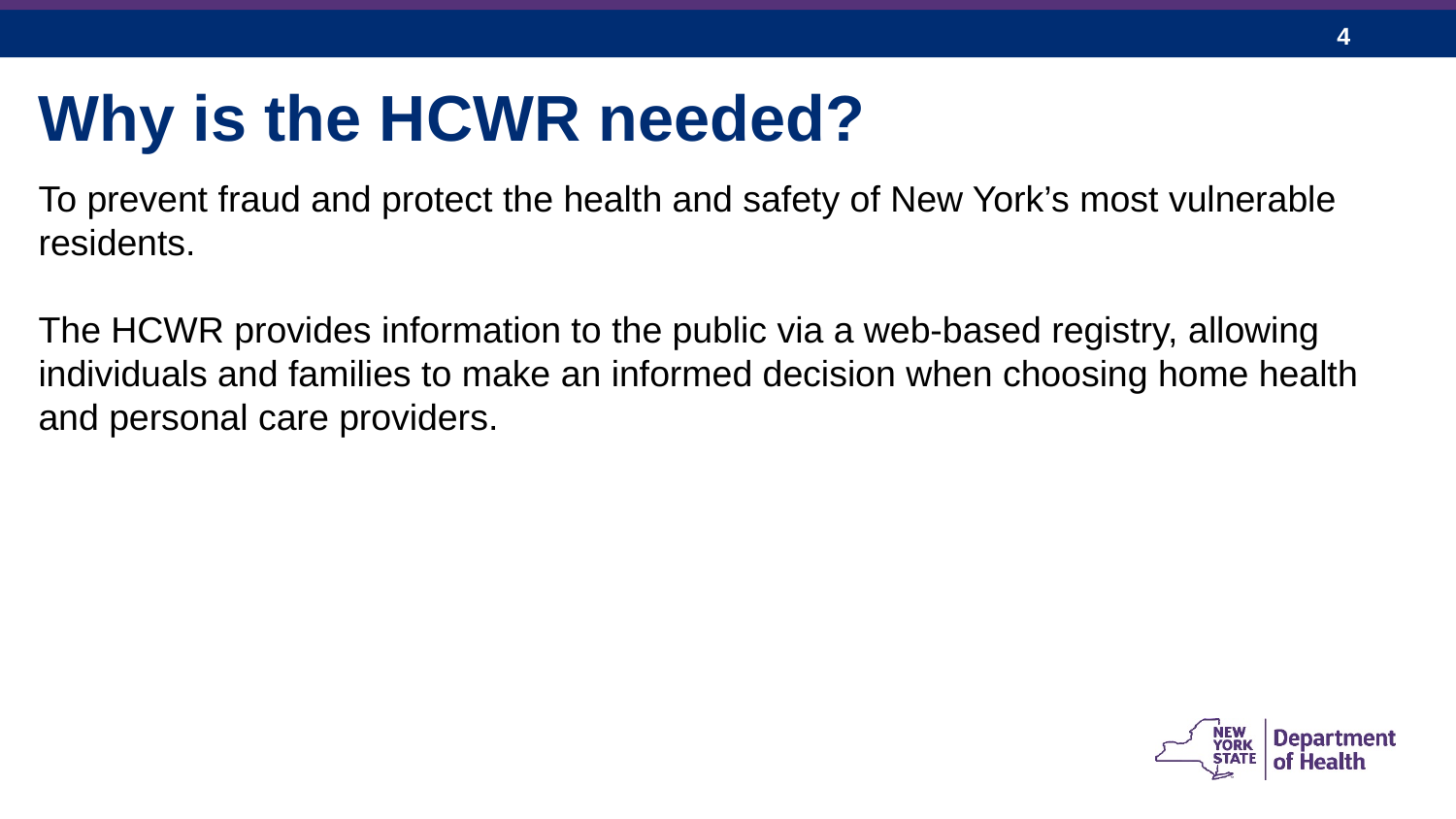

Why is the HCWR needed?
To prevent fraud and protect the health and safety of New York’s most vulnerable residents.

The HCWR provides information to the public via a web-based registry, allowing individuals and families to make an informed decision when choosing home health and personal care providers.